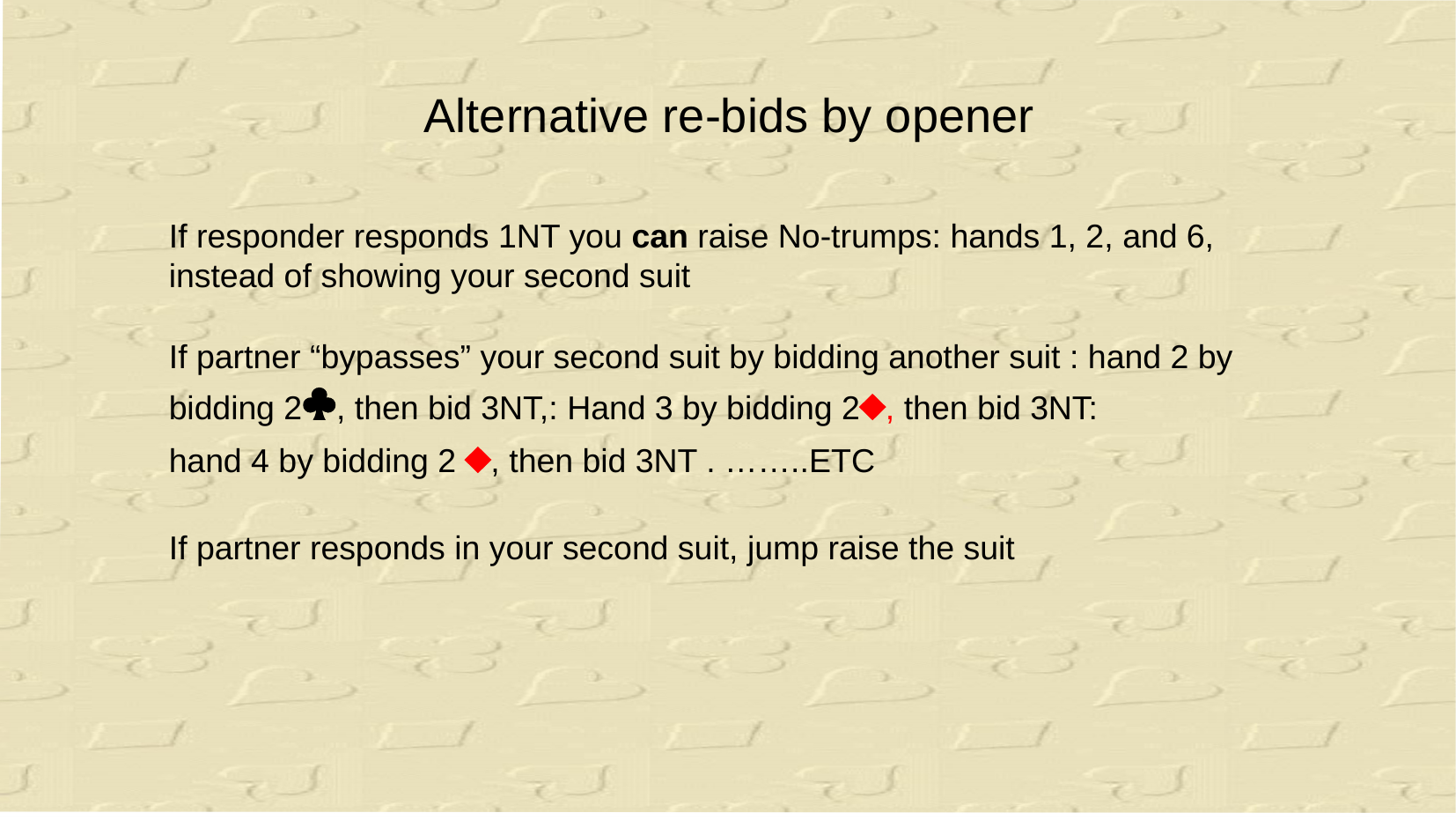

Alternative re-bids by opener
If responder responds 1NT you can raise No-trumps: hands 1, 2, and 6, instead of showing your second suit
If partner “bypasses” your second suit by bidding another suit : hand 2 by bidding 2♣, then bid 3NT,: Hand 3 by bidding 2♦, then bid 3NT:
hand 4 by bidding 2 ♦, then bid 3NT . ……..ETC
If partner responds in your second suit, jump raise the suit